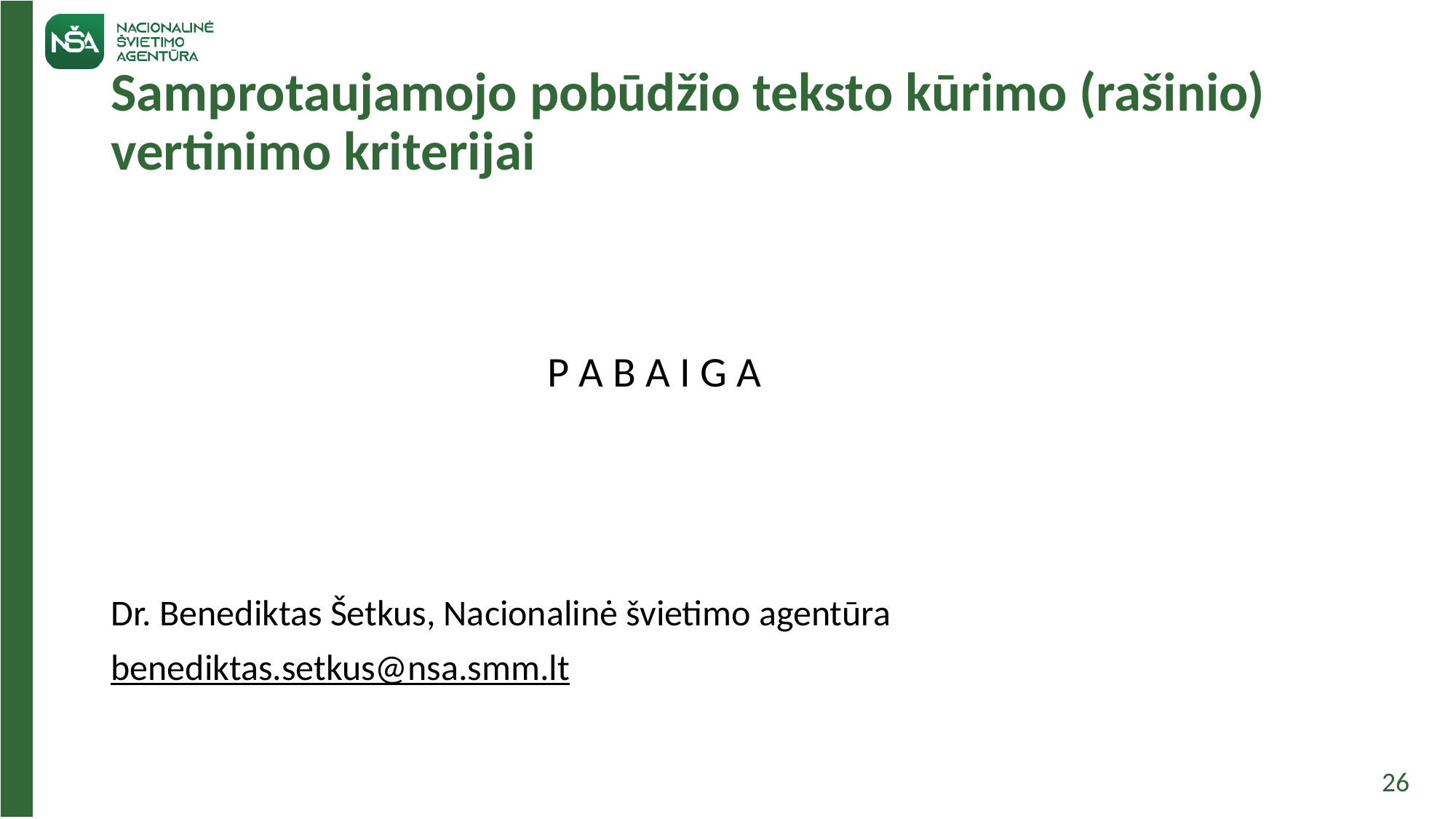

# Samprotaujamojo pobūdžio teksto kūrimo (rašinio) vertinimo kriterijai

				P A B A I G A

Dr. Benediktas Šetkus, Nacionalinė švietimo agentūra
benediktas.setkus@nsa.smm.lt
26